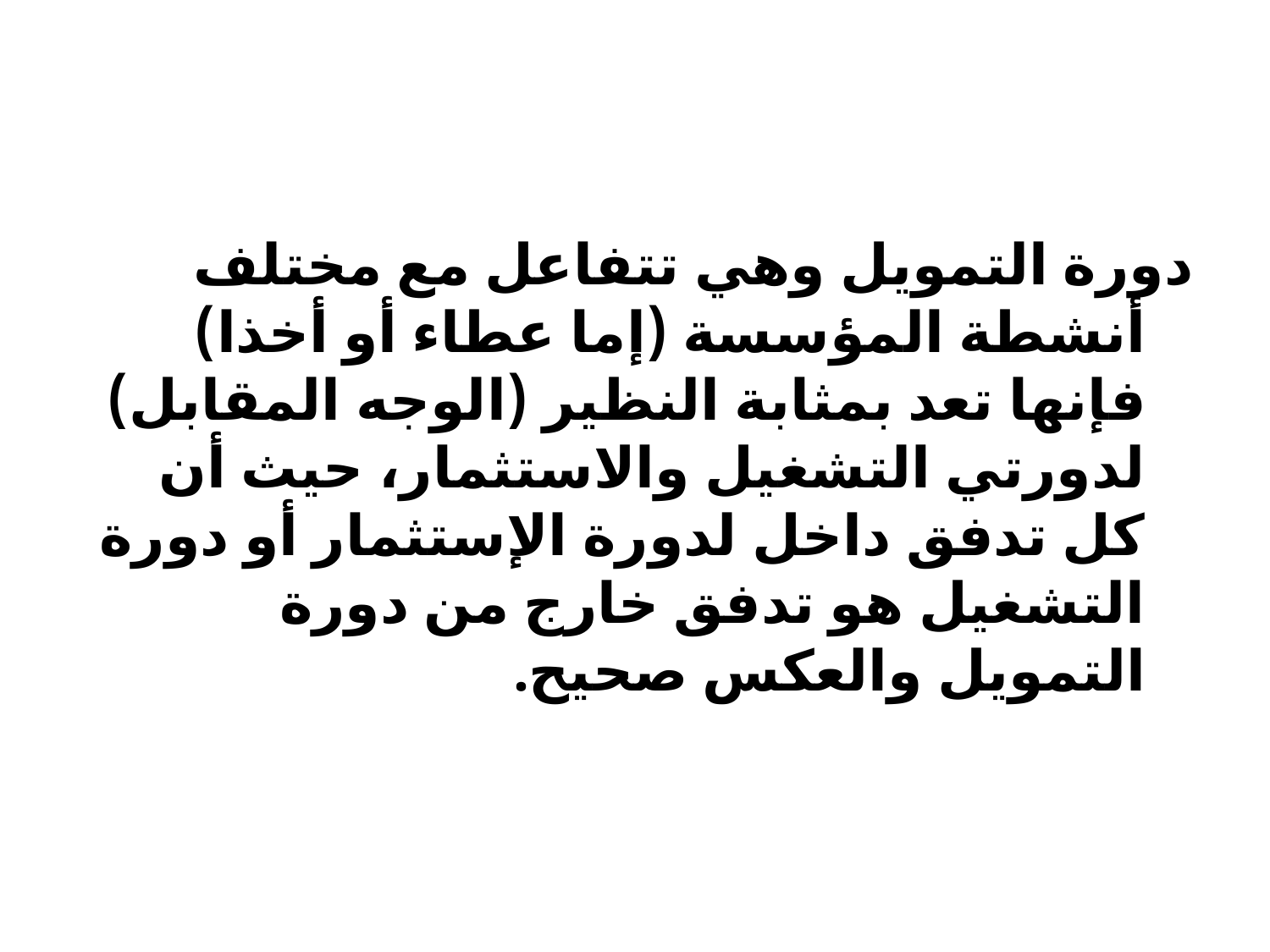

#
دورة التمويل وهي تتفاعل مع مختلف أنشطة المؤسسة (إما عطاء أو أخذا) فإنها تعد بمثابة النظير (الوجه المقابل) لدورتي التشغيل والاستثمار، حيث أن كل تدفق داخل لدورة الإستثمار أو دورة التشغيل هو تدفق خارج من دورة التمويل والعكس صحيح.